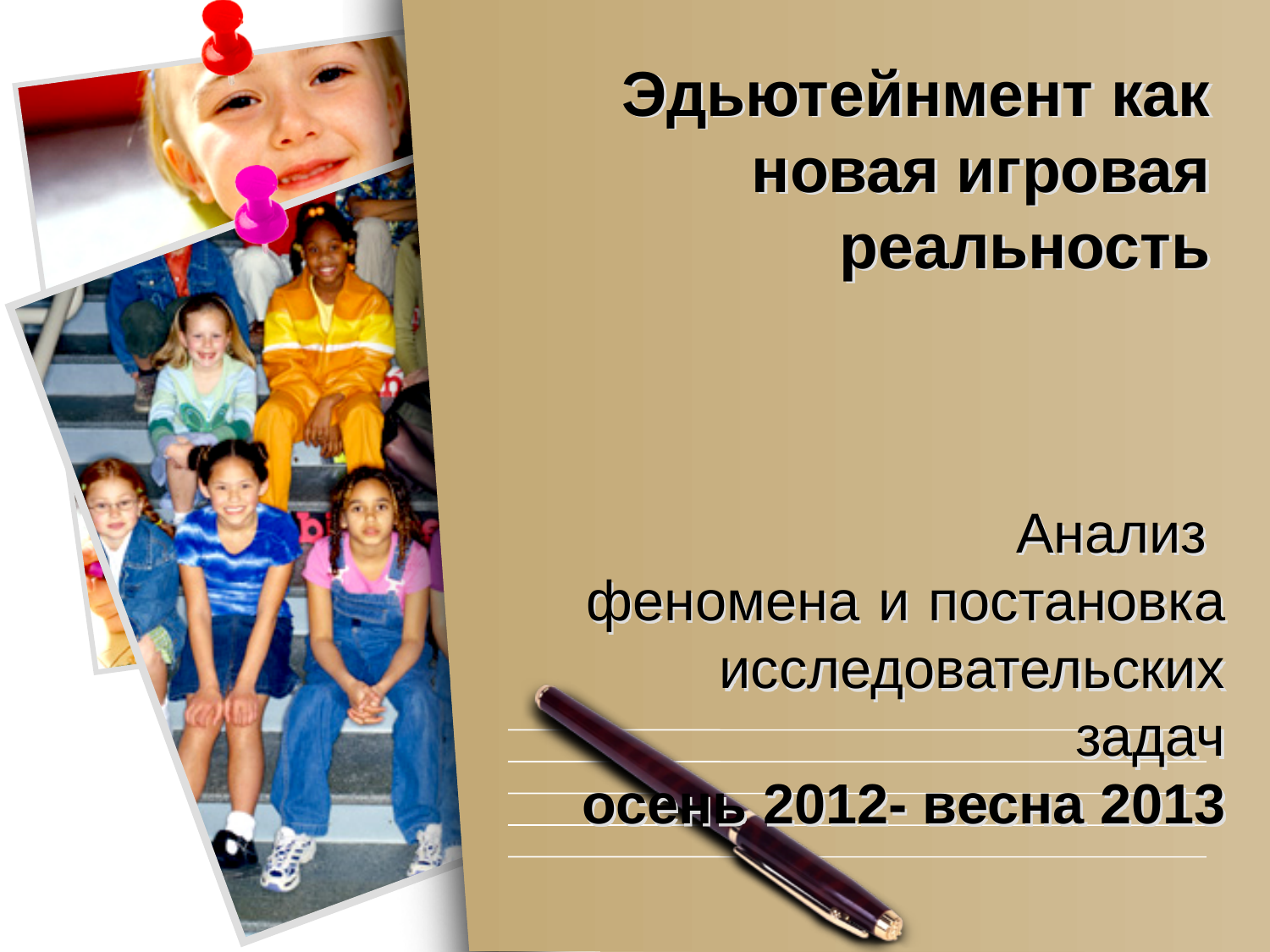

Эдьютейнмент как новая игровая реальность
# Анализ феномена и постановка исследовательских задач осень 2012- весна 2013